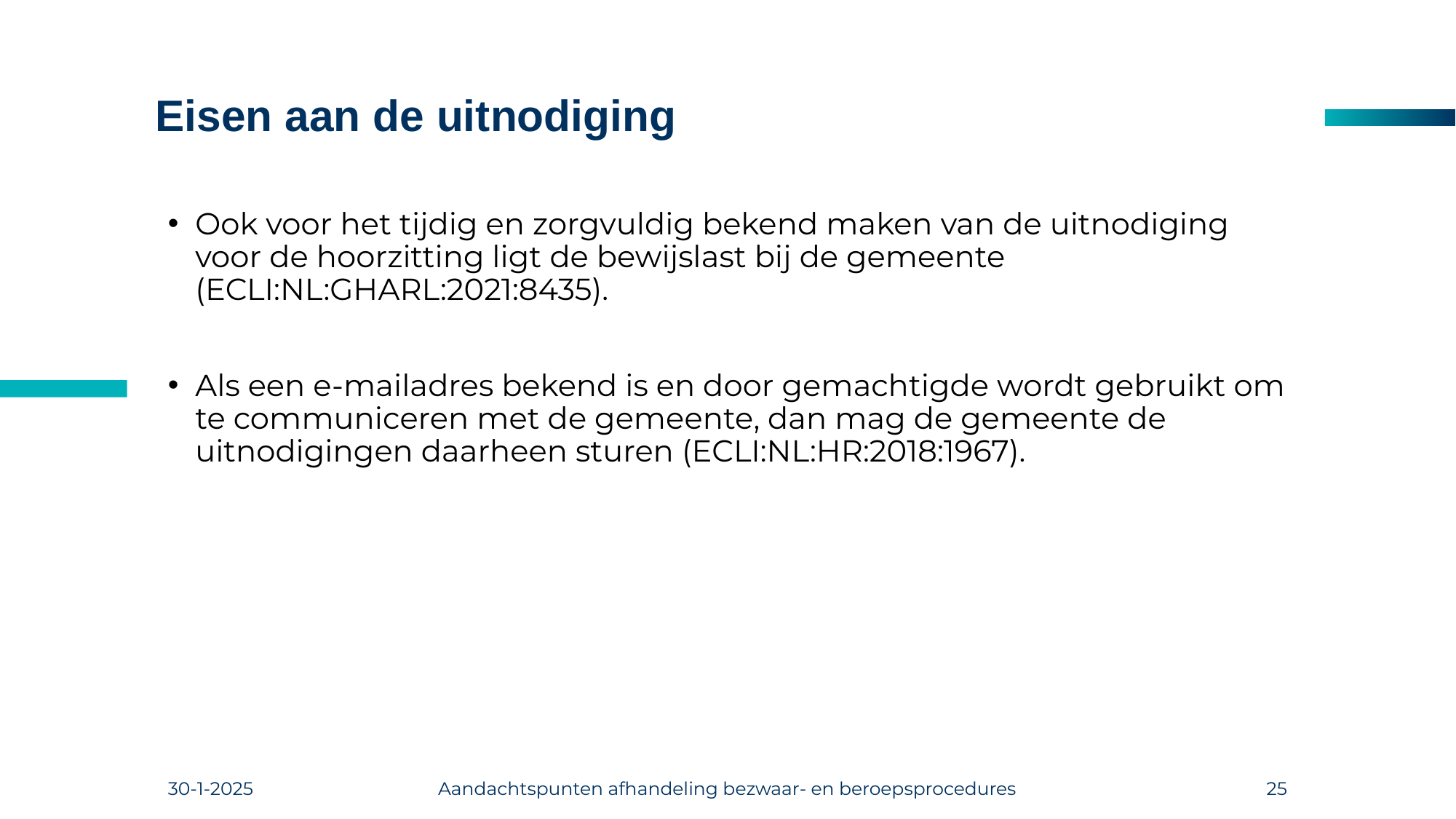

# Eisen aan de uitnodiging
Ook voor het tijdig en zorgvuldig bekend maken van de uitnodiging voor de hoorzitting ligt de bewijslast bij de gemeente (ECLI:NL:GHARL:2021:8435).

Als een e-mailadres bekend is en door gemachtigde wordt gebruikt om te communiceren met de gemeente, dan mag de gemeente de uitnodigingen daarheen sturen (ECLI:NL:HR:2018:1967).

30-1-2025
Aandachtspunten afhandeling bezwaar- en beroepsprocedures
25